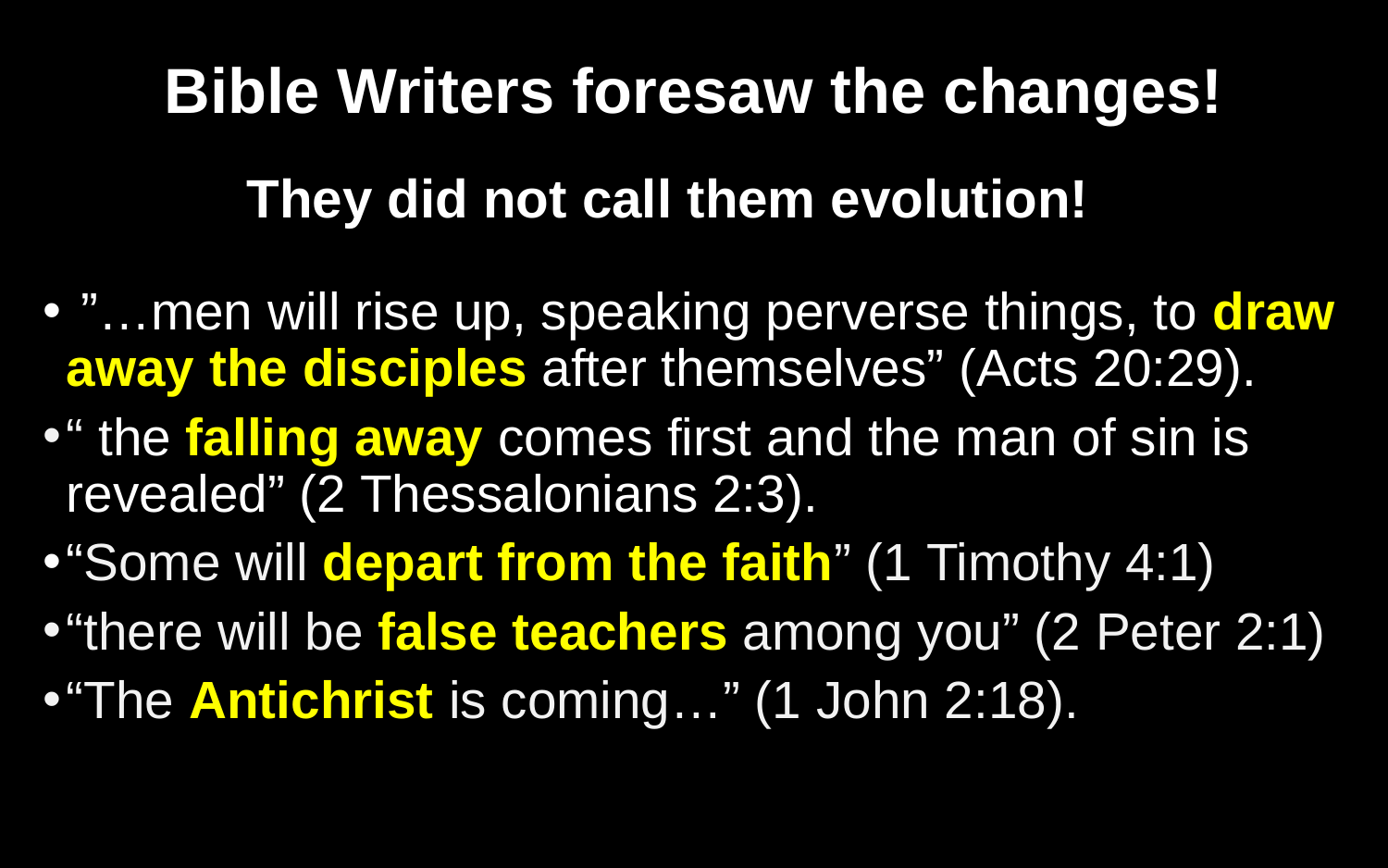

# Bible Writers foresaw the changes!
They did not call them evolution!
 ”…men will rise up, speaking perverse things, to draw away the disciples after themselves” (Acts 20:29).
“ the falling away comes first and the man of sin is revealed” (2 Thessalonians 2:3).
“Some will depart from the faith” (1 Timothy 4:1)
“there will be false teachers among you” (2 Peter 2:1)
“The Antichrist is coming…” (1 John 2:18).